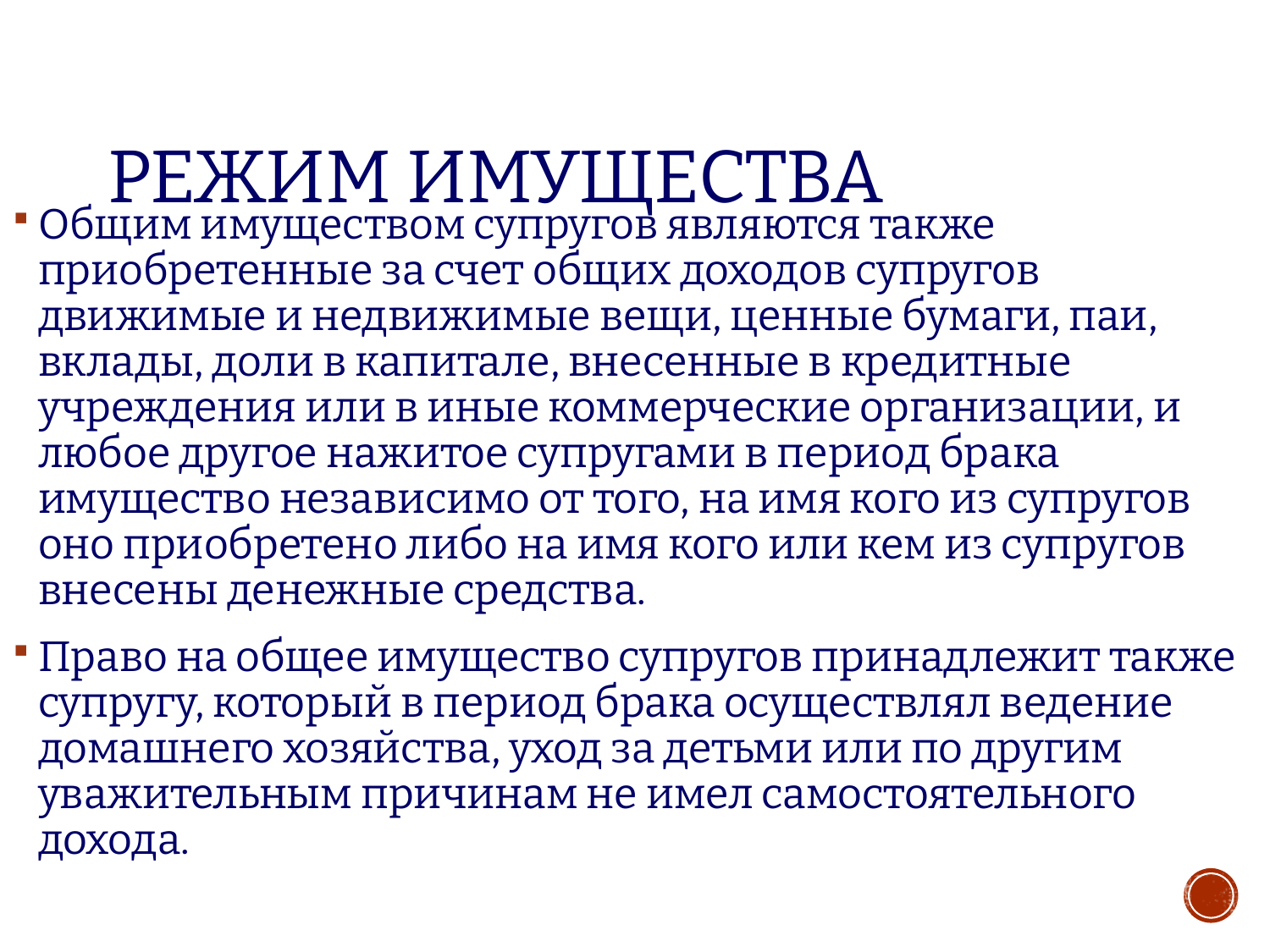

# Режим имущества
Общим имуществом супругов являются также приобретенные за счет общих доходов супругов движимые и недвижимые вещи, ценные бумаги, паи, вклады, доли в капитале, внесенные в кредитные учреждения или в иные коммерческие организации, и любое другое нажитое супругами в период брака имущество независимо от того, на имя кого из супругов оно приобретено либо на имя кого или кем из супругов внесены денежные средства.
Право на общее имущество супругов принадлежит также супругу, который в период брака осуществлял ведение домашнего хозяйства, уход за детьми или по другим уважительным причинам не имел самостоятельного дохода.